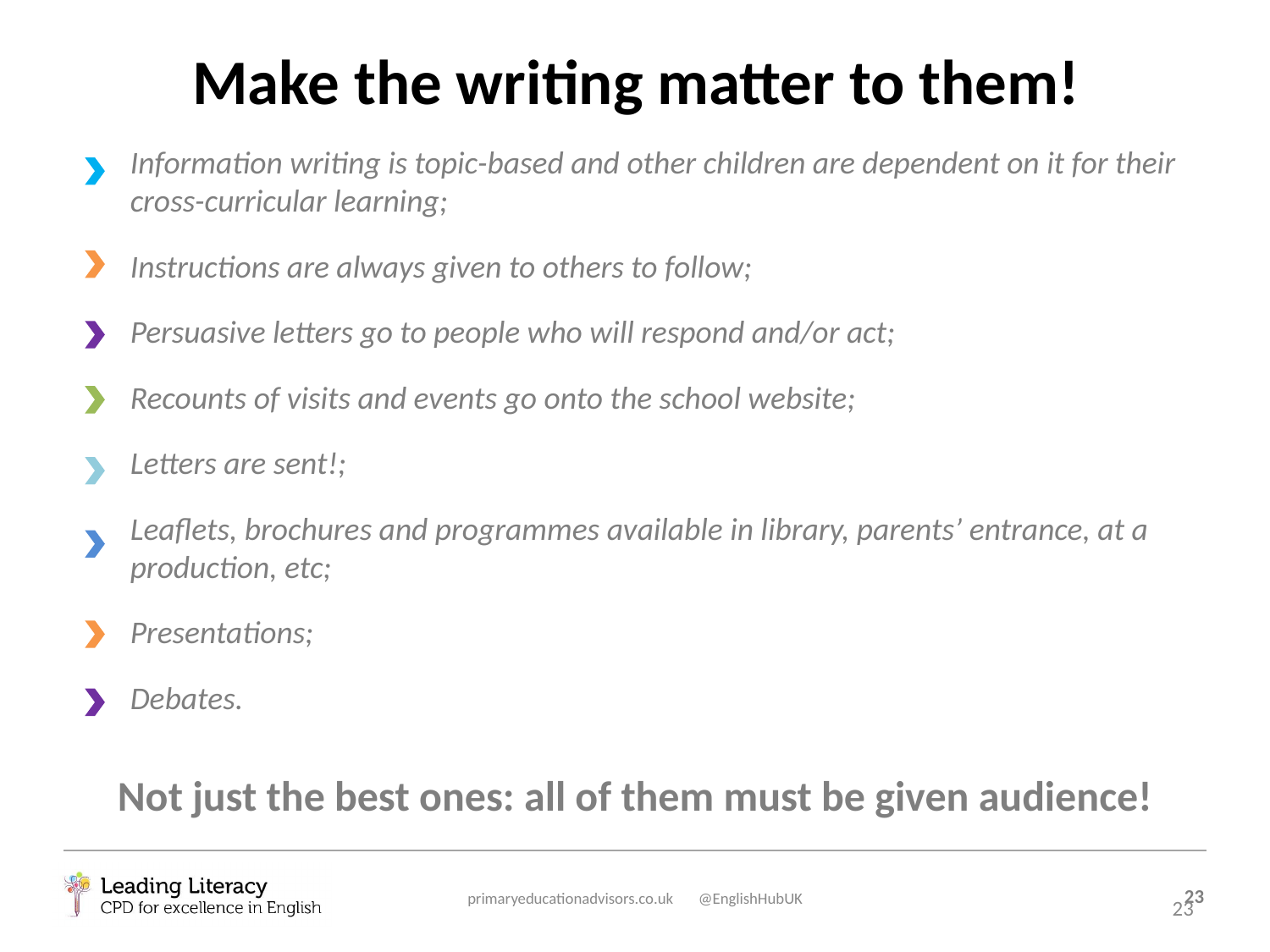

# Make the writing matter to them!
Information writing is topic-based and other children are dependent on it for their cross-curricular learning;
Instructions are always given to others to follow;
Persuasive letters go to people who will respond and/or act;
Recounts of visits and events go onto the school website;
Letters are sent!;
Leaflets, brochures and programmes available in library, parents’ entrance, at a production, etc;
Presentations;
Debates.

Not just the best ones: all of them must be given audience!

primaryeducationadvisors.co.uk       @EnglishHubUK
23